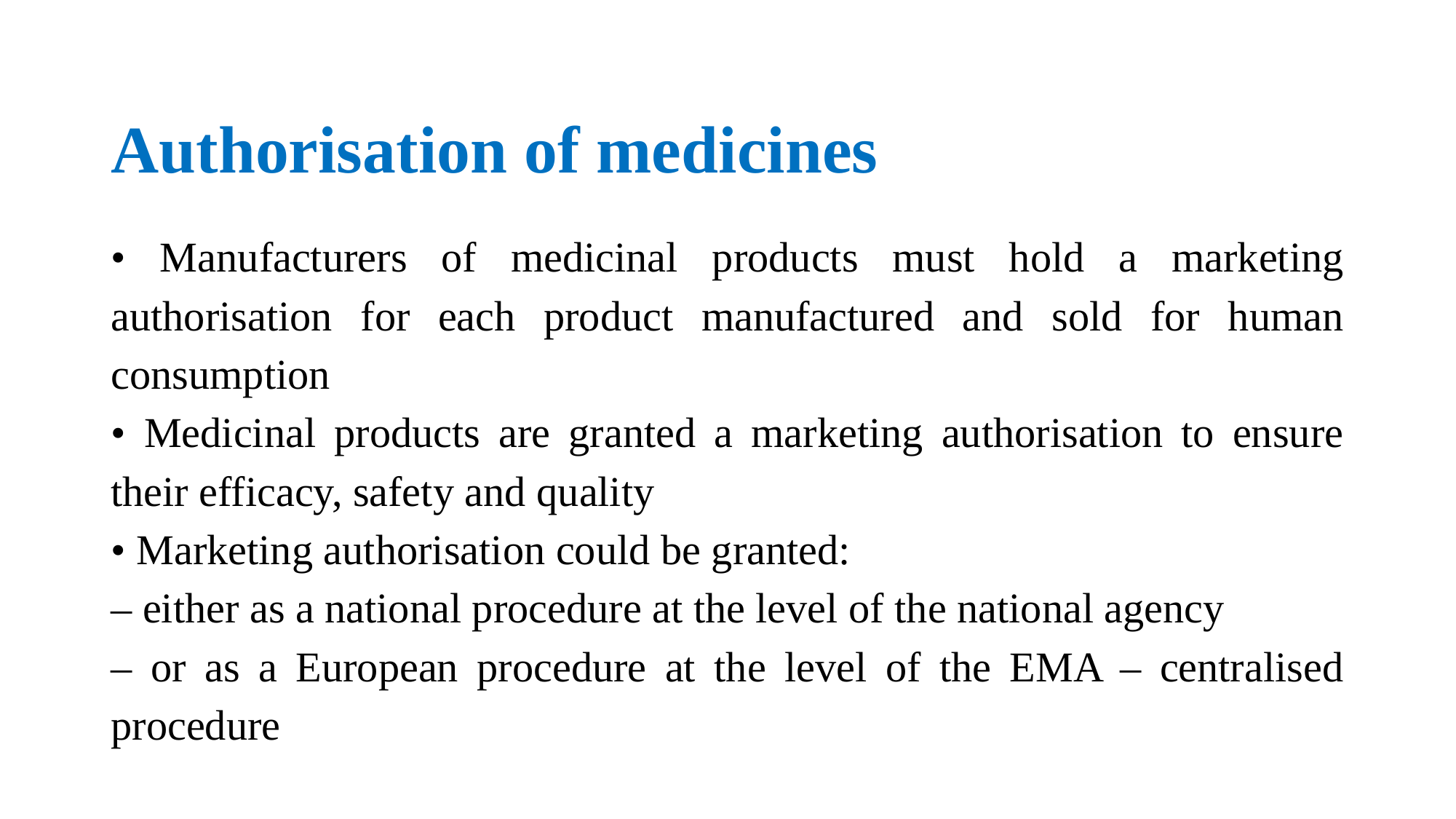

# Authorisation of medicines
• Manufacturers of medicinal products must hold a marketing authorisation for each product manufactured and sold for human consumption
• Medicinal products are granted a marketing authorisation to ensure their efficacy, safety and quality
• Marketing authorisation could be granted:
– either as a national procedure at the level of the national agency
– or as a European procedure at the level of the EMA – centralised procedure